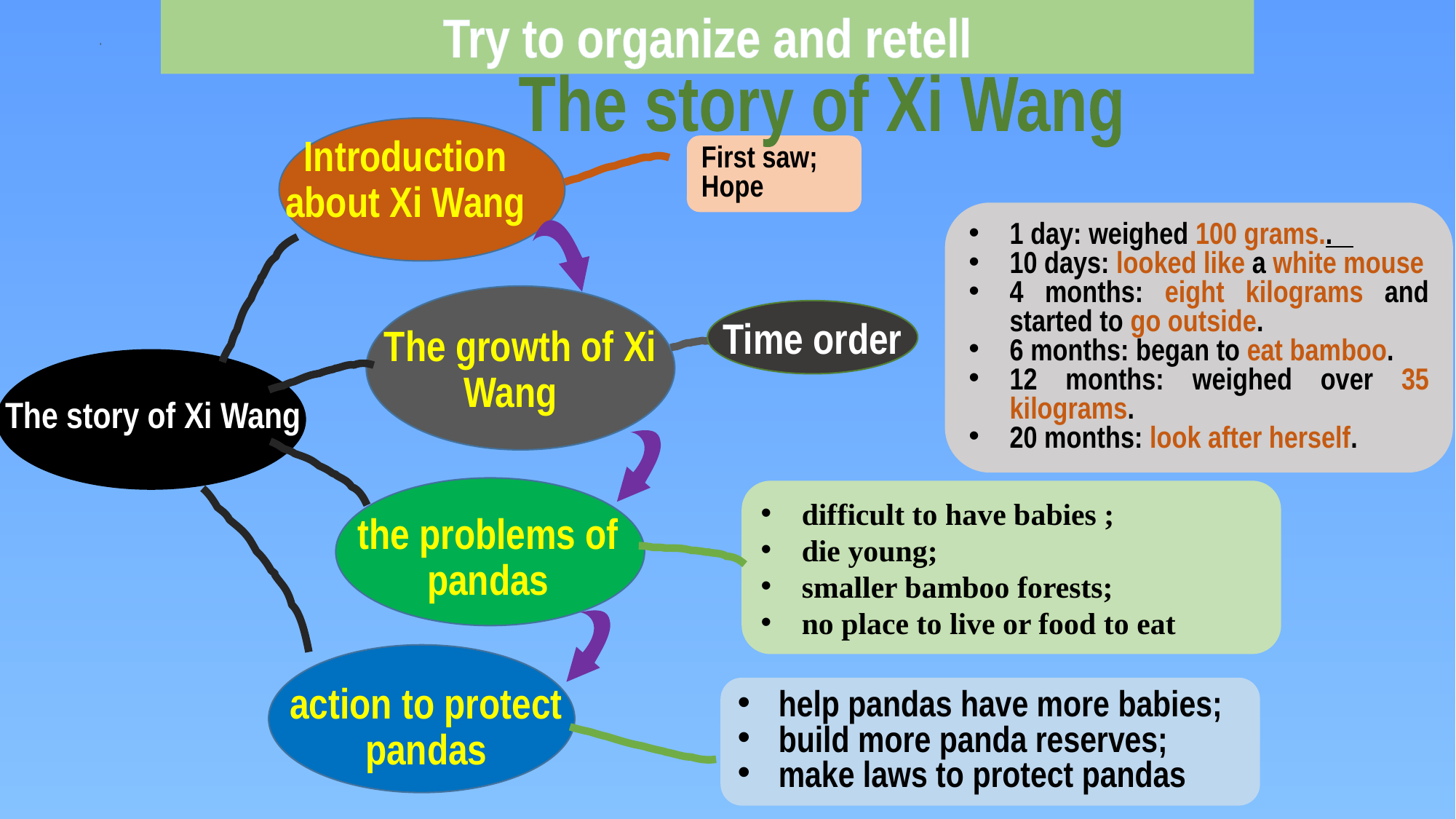

Try to organize and retell
The story of Xi Wang

Introduction about Xi Wang

First saw;
Hope
1 day: weighed 100 grams..
10 days: looked like a white mouse
4 months: eight kilograms and started to go outside.
6 months: began to eat bamboo.
12 months: weighed over 35 kilograms.
20 months: look after herself.

The growth of Xi Wang

Time order

The story of Xi Wang

the problems of pandas
difficult to have babies ;
die young;
smaller bamboo forests;
no place to live or food to eat

action to protect pandas

help pandas have more babies;
build more panda reserves;
make laws to protect pandas